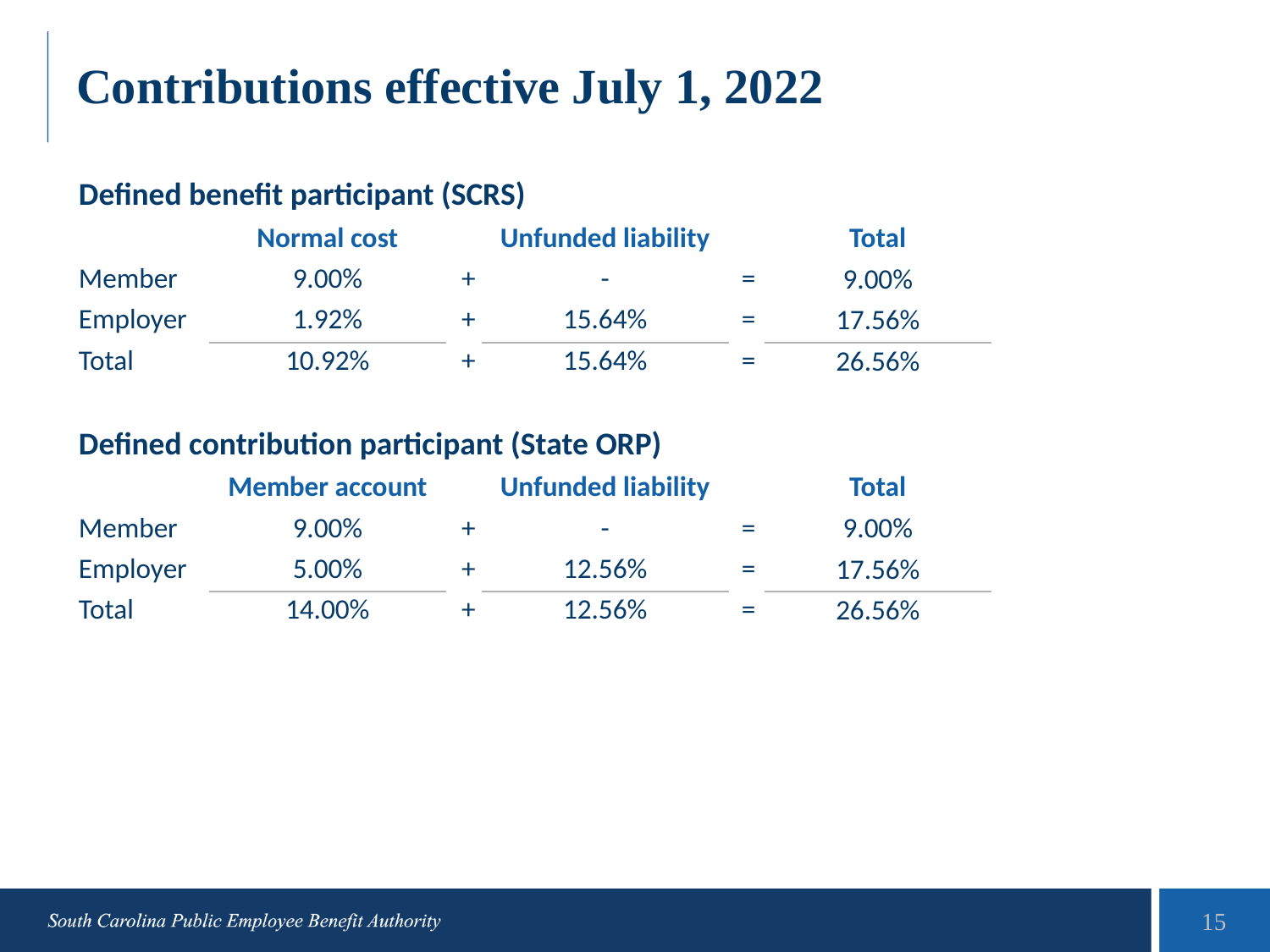

# Contributions effective July 1, 2022
| Defined benefit participant (SCRS) |  |  |  |  |  |
| --- | --- | --- | --- | --- | --- |
|  | Normal cost |  | Unfunded liability |  | Total |
| Member | 9.00% | + | - | = | 9.00% |
| Employer | 1.92% | + | 15.64% | = | 17.56% |
| Total | 10.92% | + | 15.64% | = | 26.56% |
|  |  |  |  |  |  |
| Defined contribution participant (State ORP) |  |  |  |  |  |
|  | Member account |  | Unfunded liability |  | Total |
| Member | 9.00% | + | - | = | 9.00% |
| Employer | 5.00% | + | 12.56% | = | 17.56% |
| Total | 14.00% | + | 12.56% | = | 26.56% |
15